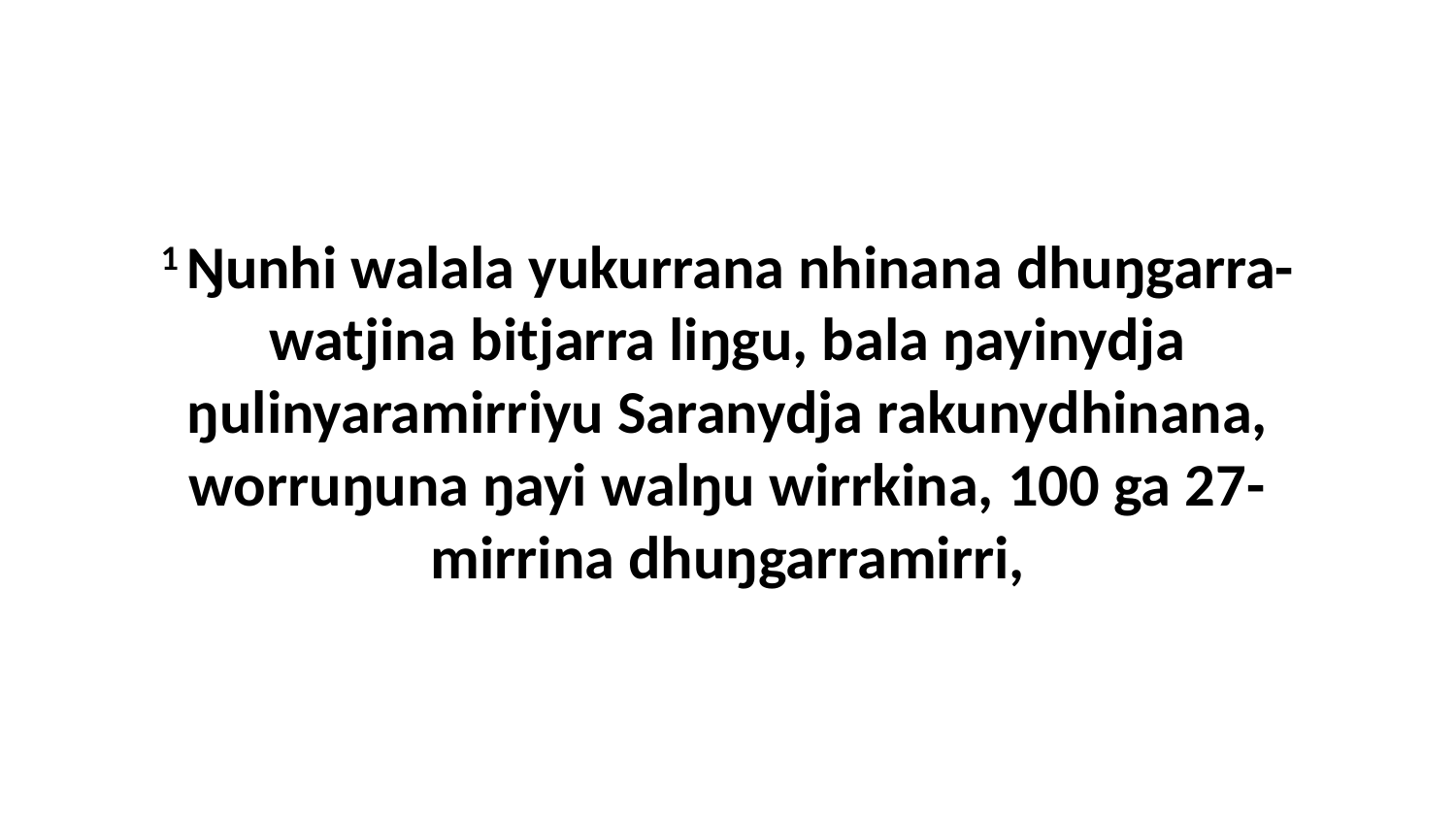

1 Ŋunhi walala yukurrana nhinana dhuŋgarra-watjina bitjarra liŋgu, bala ŋayinydja ŋulinyaramirriyu Saranydja rakunydhinana, worruŋuna ŋayi walŋu wirrkina, 100 ga 27-mirrina dhuŋgarramirri,